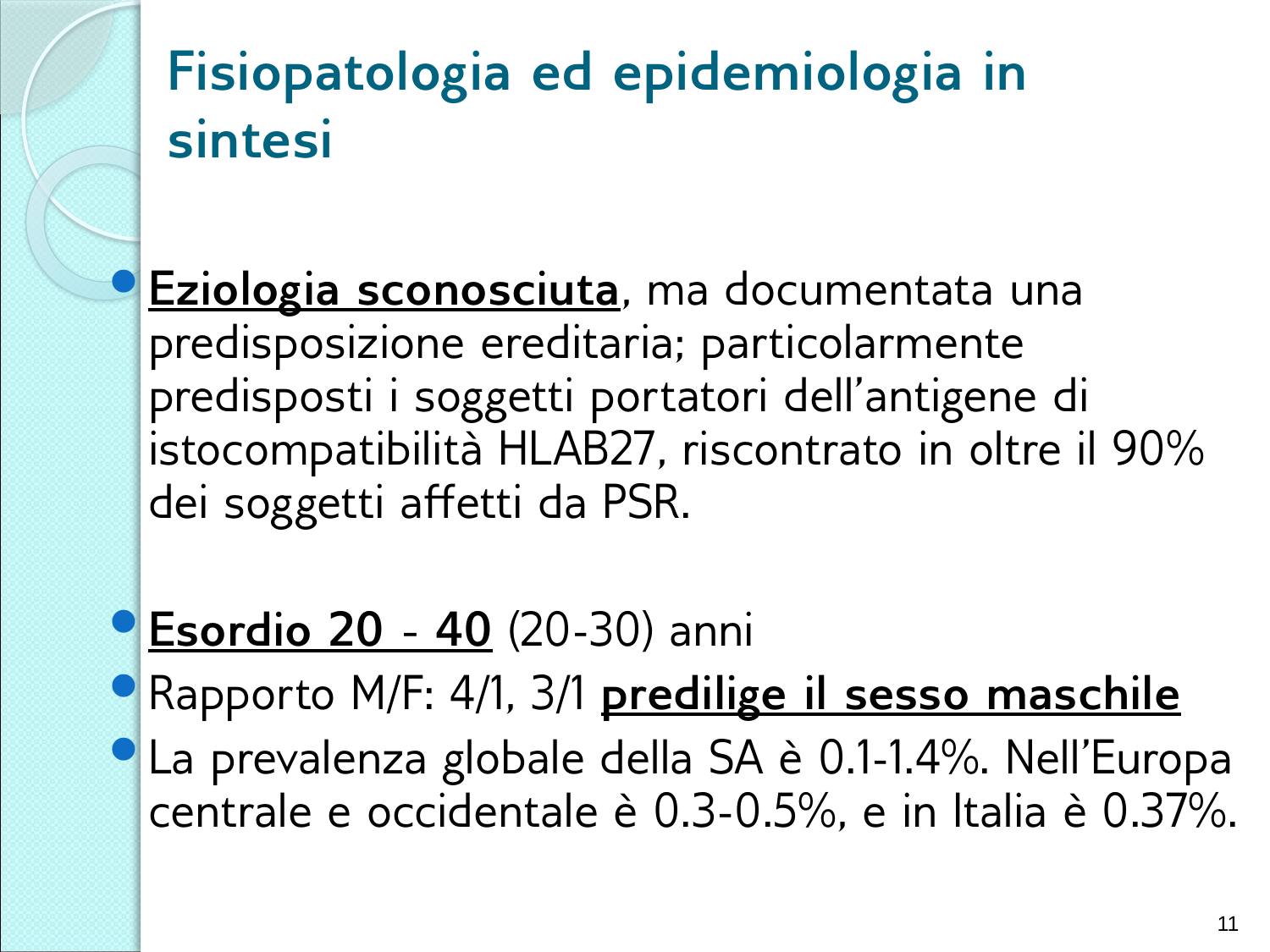

# Fisiopatologia ed epidemiologia in sintesi
Eziologia sconosciuta, ma documentata una predisposizione ereditaria; particolarmente predisposti i soggetti portatori dell’antigene di istocompatibilità HLAB27, riscontrato in oltre il 90% dei soggetti affetti da PSR.

Esordio 20 - 40 (20-30) anni
Rapporto M/F: 4/1, 3/1 predilige il sesso maschile
La prevalenza globale della SA è 0.1-1.4%. Nell’Europa centrale e occidentale è 0.3-0.5%, e in Italia è 0.37%.
11